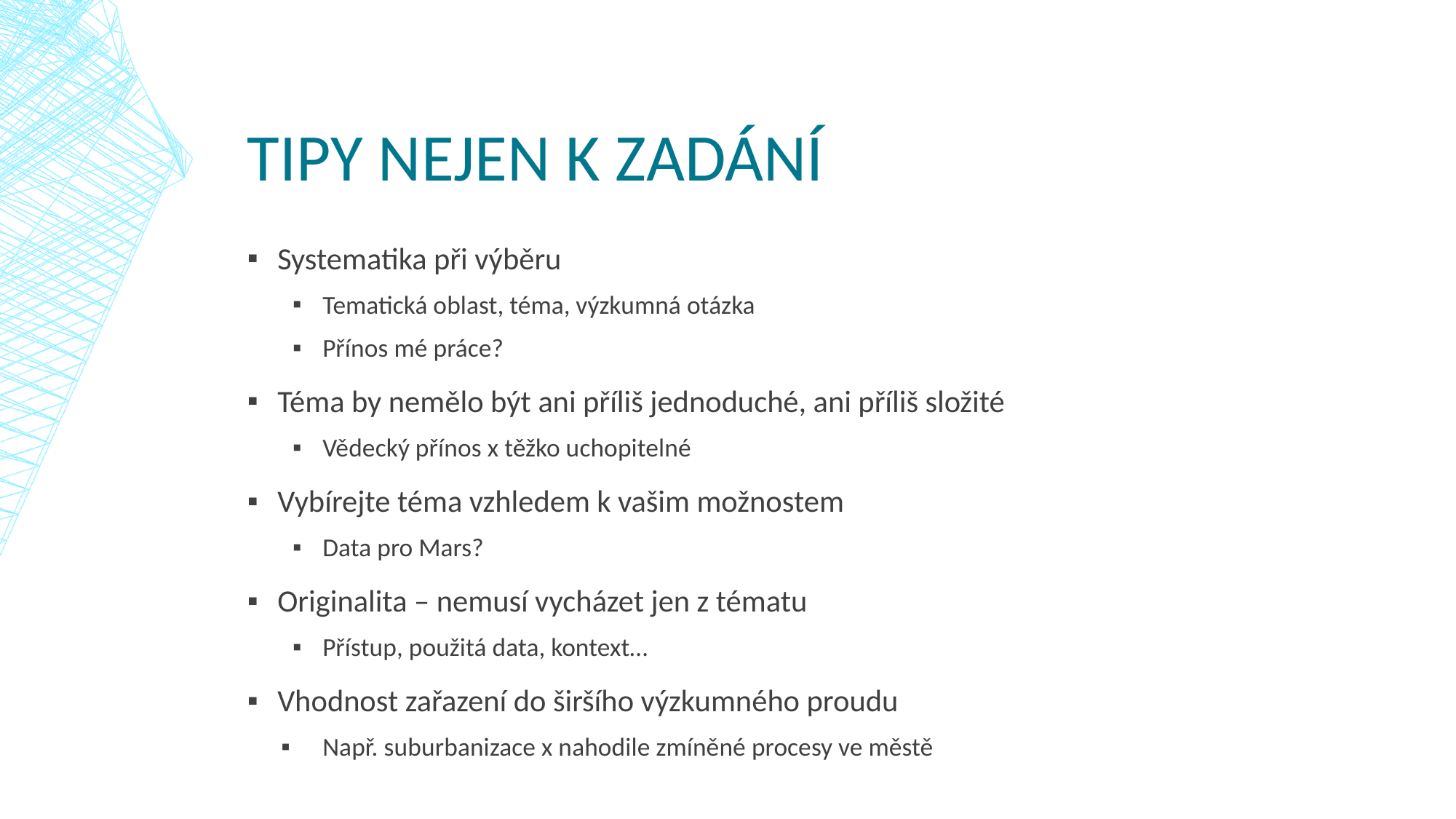

# Tipy nejen k zadání
Systematika při výběru
Tematická oblast, téma, výzkumná otázka
Přínos mé práce?
Téma by nemělo být ani příliš jednoduché, ani příliš složité
Vědecký přínos x těžko uchopitelné
Vybírejte téma vzhledem k vašim možnostem
Data pro Mars?
Originalita – nemusí vycházet jen z tématu
Přístup, použitá data, kontext…
Vhodnost zařazení do širšího výzkumného proudu
Např. suburbanizace x nahodile zmíněné procesy ve městě